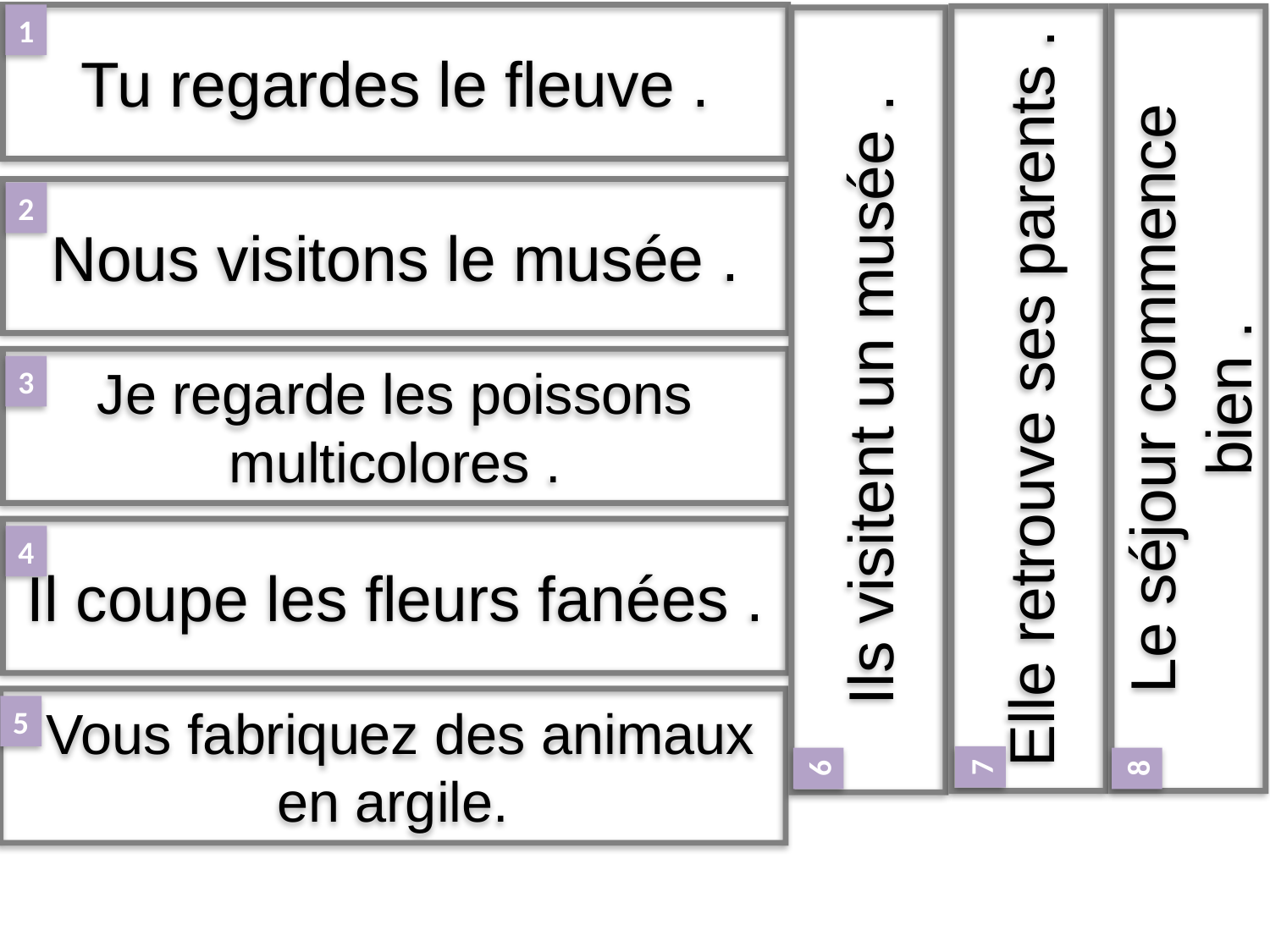

Tu regardes le fleuve .
1
Nous visitons le musée .
2
Elle retrouve ses parents .
Le séjour commence bien .
Ils visitent un musée .
Je regarde les poissons multicolores .
3
Il coupe les fleurs fanées .
4
 Vous fabriquez des animaux en argile.
5
7
6
8